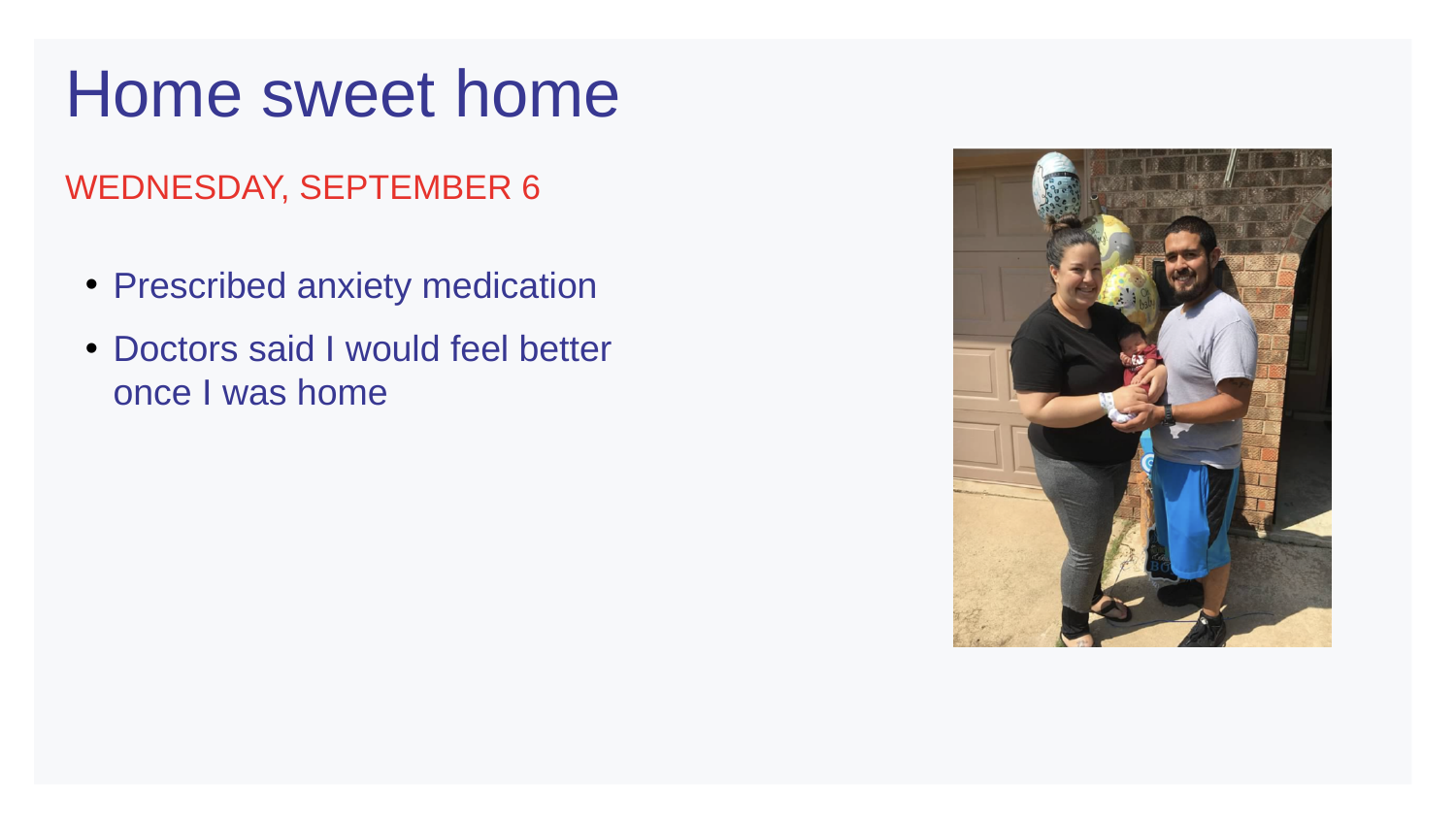

# Home sweet home
WEDNESDAY, SEPTEMBER 6
Prescribed anxiety medication
Doctors said I would feel better once I was home